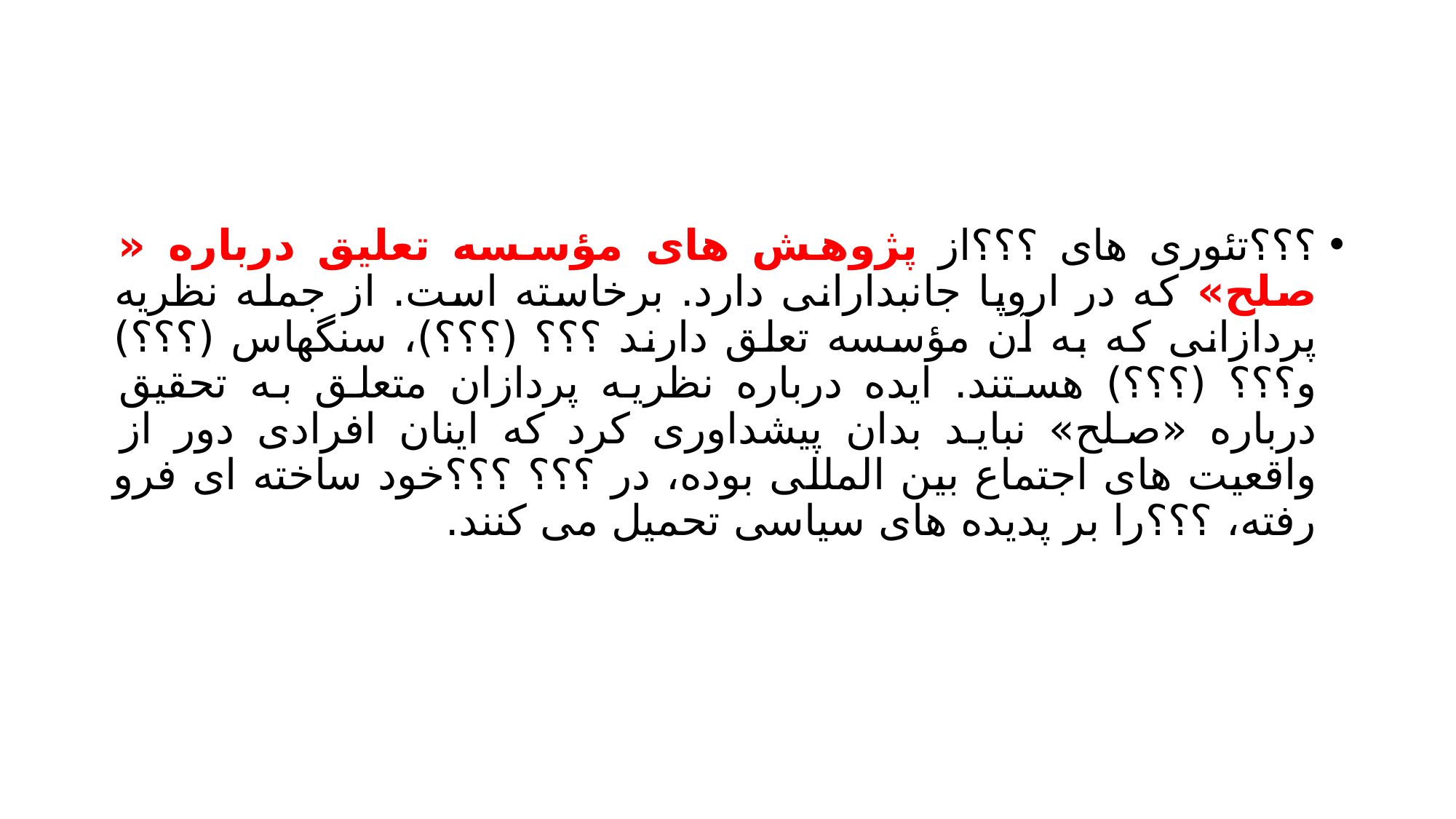

#
؟؟؟تئوری های ؟؟؟از پژوهش های مؤسسه تعلیق درباره « صلح» که در اروپا جانبدارانی دارد. برخاسته است. از جمله نظریه پردازانی که به آن مؤسسه تعلق دارند ؟؟؟ (؟؟؟)، سنگهاس (؟؟؟) و؟؟؟ (؟؟؟) هستند. ایده درباره نظریه پردازان متعلق به تحقیق درباره «صلح» نباید بدان پیشداوری کرد که اینان افرادی دور از واقعیت های اجتماع بین المللی بوده، در ؟؟؟ ؟؟؟خود ساخته ای فرو رفته، ؟؟؟را بر پدیده های سیاسی تحمیل می کنند.